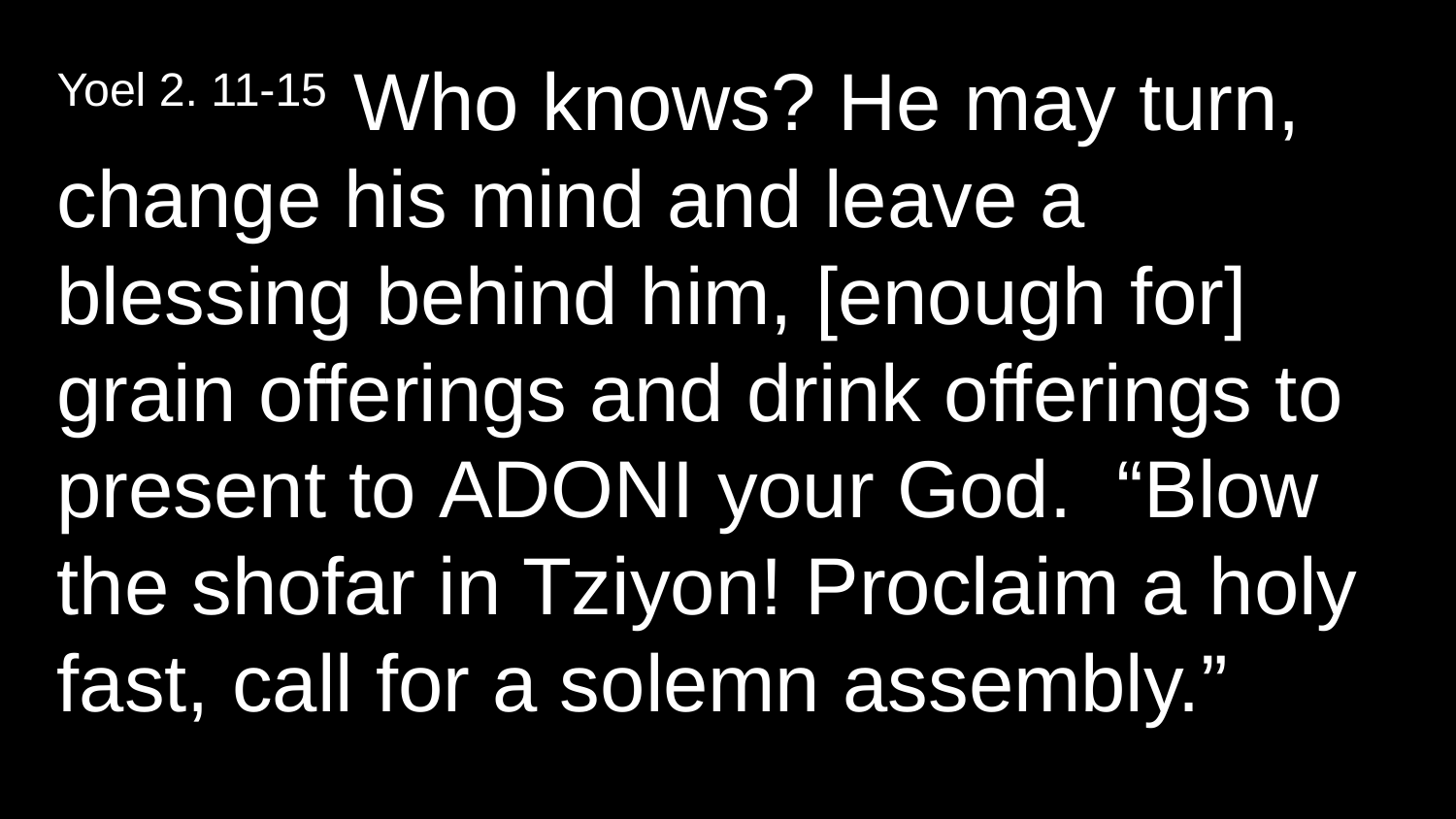

Yoel 2. 11-15  Who knows? He may turn, change his mind and leave a blessing behind him, [enough for] grain offerings and drink offerings to present to Adoni your God.  “Blow the shofar in Tziyon! Proclaim a holy fast, call for a solemn assembly.”